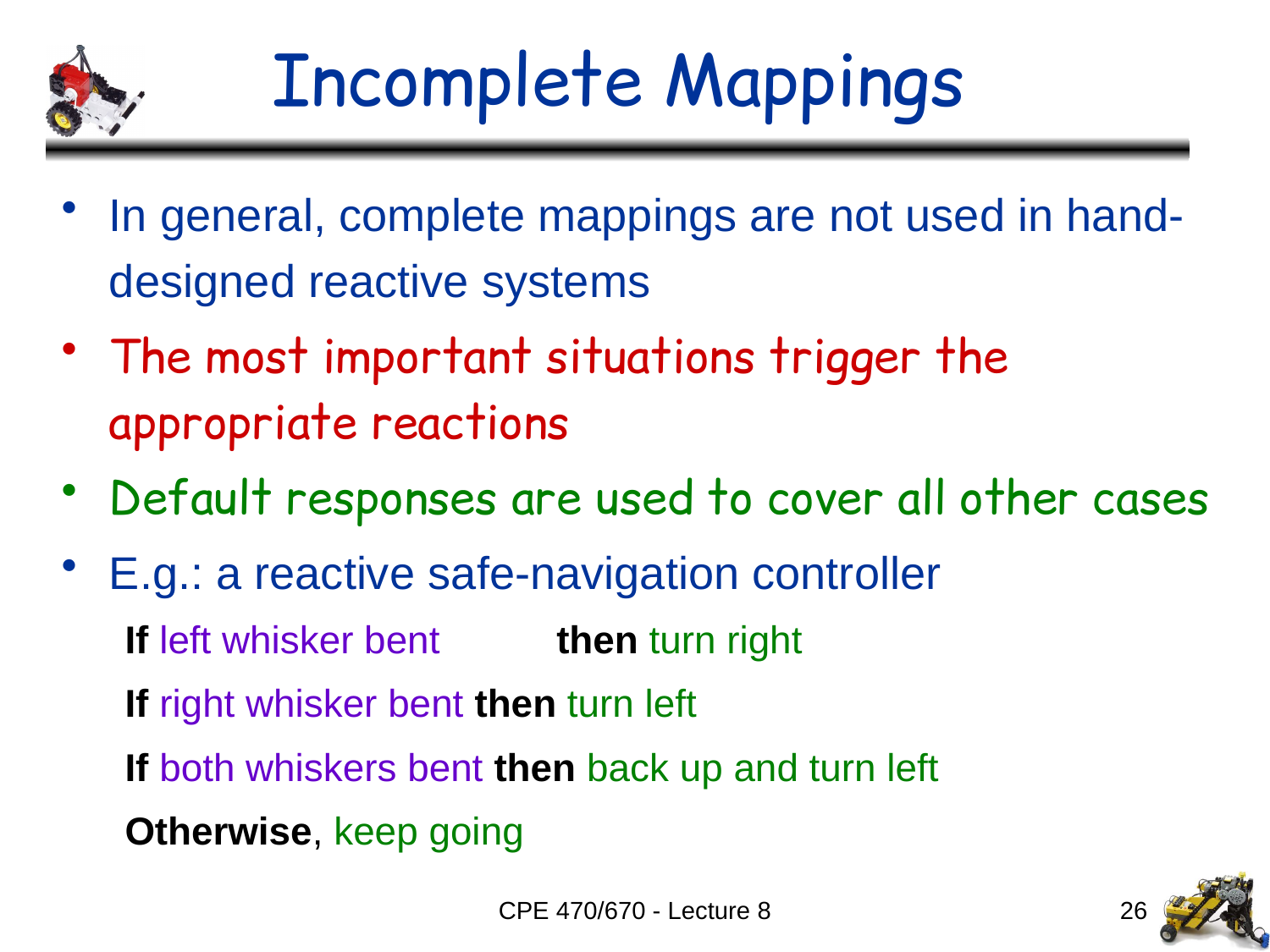

# Incomplete Mappings
In general, complete mappings are not used in hand-designed reactive systems
The most important situations trigger the appropriate reactions
Default responses are used to cover all other cases
E.g.: a reactive safe-navigation controller
If left whisker bent	 then turn right
If right whisker bent then turn left
If both whiskers bent then back up and turn left
Otherwise, keep going
CPE 470/670 - Lecture 8
26